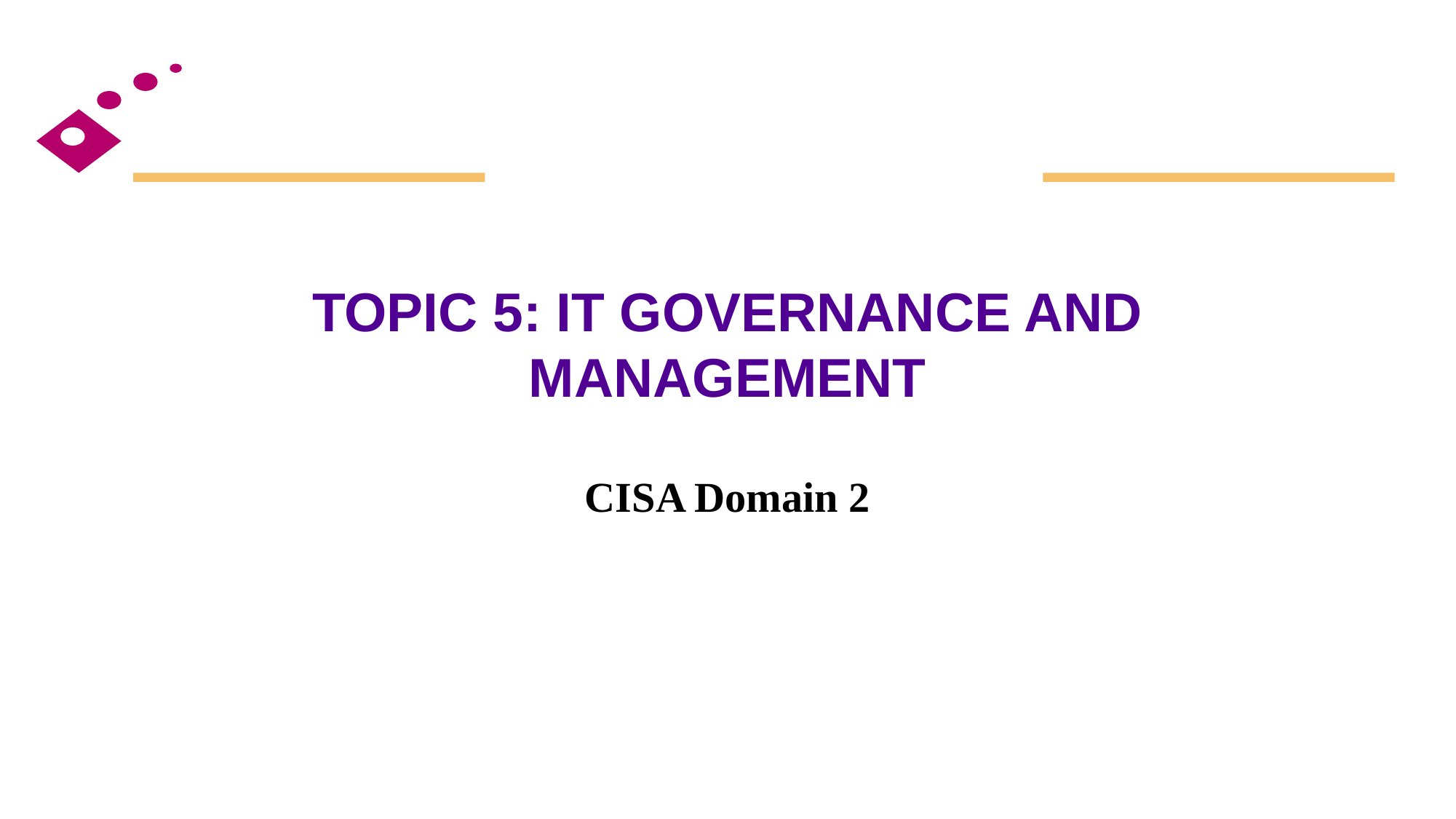

# TOPIC 5: IT GOVERNANCE AND MANAGEMENT
CISA Domain 2